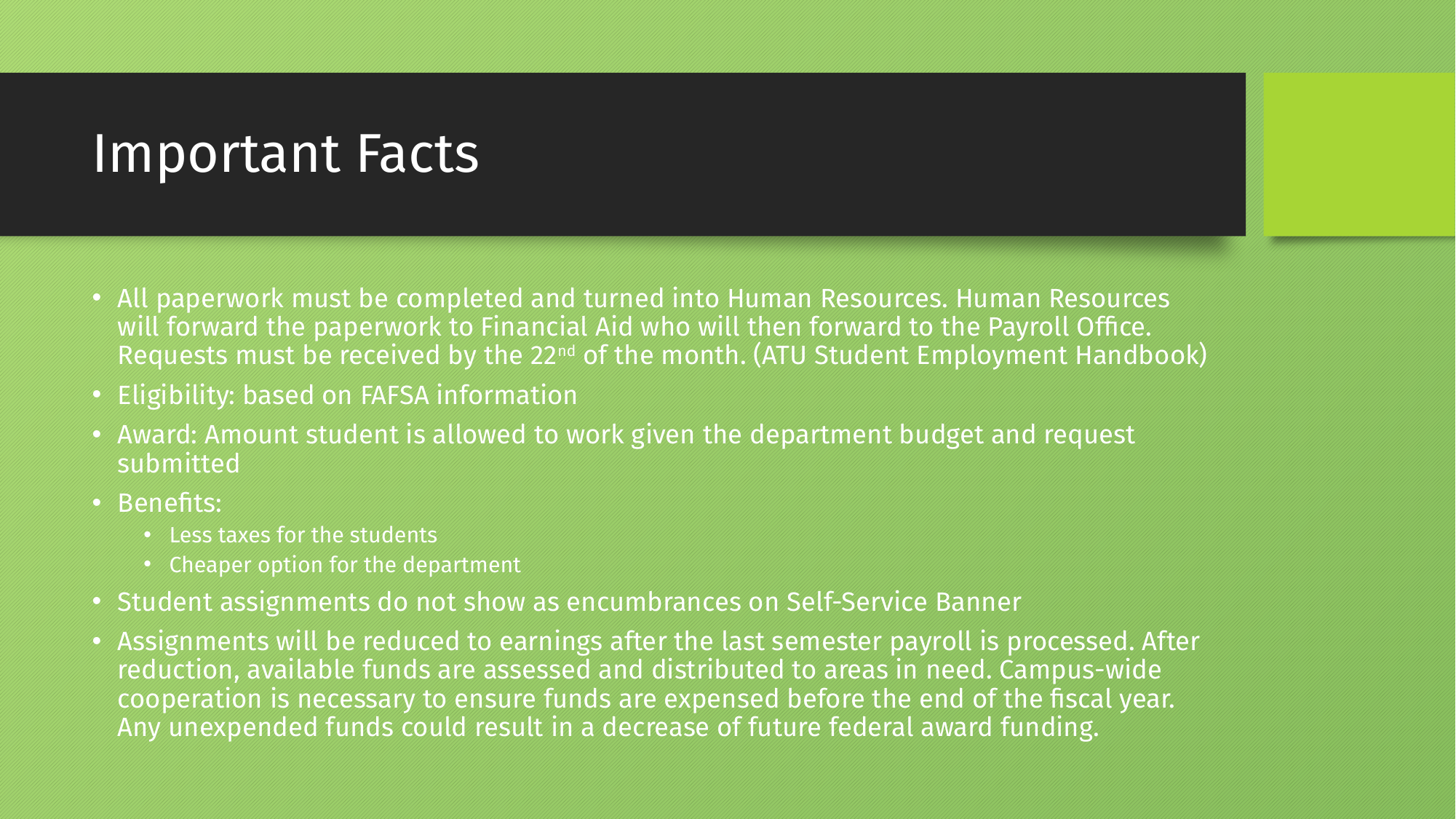

# Important Facts
All paperwork must be completed and turned into Human Resources. Human Resources will forward the paperwork to Financial Aid who will then forward to the Payroll Office. Requests must be received by the 22nd of the month. (ATU Student Employment Handbook)
Eligibility: based on FAFSA information
Award: Amount student is allowed to work given the department budget and request submitted
Benefits:
Less taxes for the students
Cheaper option for the department
Student assignments do not show as encumbrances on Self-Service Banner
Assignments will be reduced to earnings after the last semester payroll is processed. After reduction, available funds are assessed and distributed to areas in need. Campus-wide cooperation is necessary to ensure funds are expensed before the end of the fiscal year. Any unexpended funds could result in a decrease of future federal award funding.